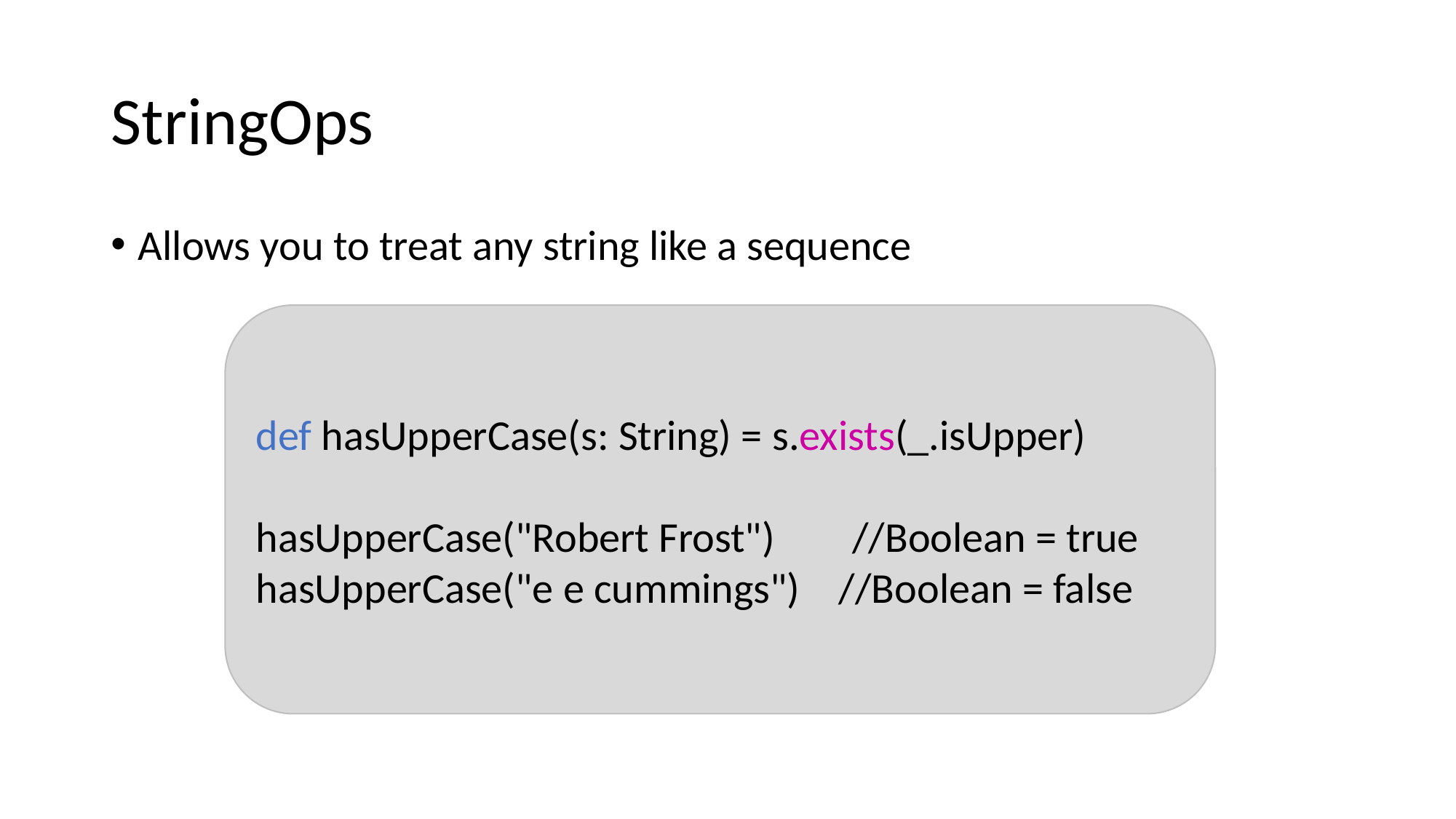

# StringOps
Allows you to treat any string like a sequence
def hasUpperCase(s: String) = s.exists(_.isUpper)

hasUpperCase("Robert Frost")        //Boolean = true
hasUpperCase("e e cummings")    //Boolean = false